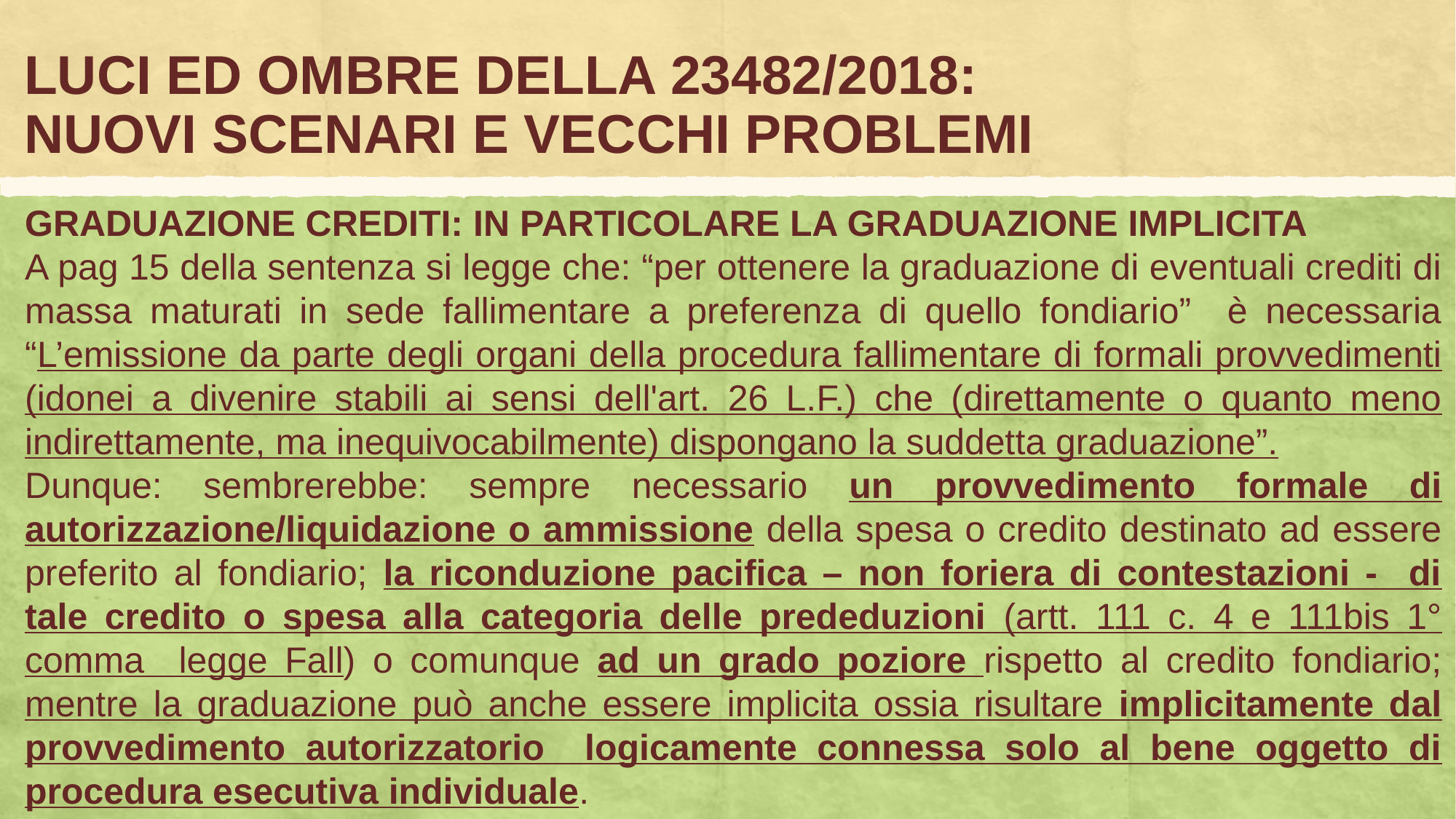

# LUCI ED OMBRE DELLA 23482/2018: NUOVI SCENARI E VECCHI PROBLEMI
GRADUAZIONE CREDITI: IN PARTICOLARE LA GRADUAZIONE IMPLICITA
A pag 15 della sentenza si legge che: “per ottenere la graduazione di eventuali crediti di massa maturati in sede fallimentare a preferenza di quello fondiario”  è necessaria “L’emissione da parte degli organi della procedura fallimentare di formali provvedimenti (idonei a divenire stabili ai sensi dell'art. 26 L.F.) che (direttamente o quanto meno indirettamente, ma inequivocabilmente) dispongano la suddetta graduazione”.
Dunque: sembrerebbe: sempre necessario un provvedimento formale di autorizzazione/liquidazione o ammissione della spesa o credito destinato ad essere preferito al fondiario; la riconduzione pacifica – non foriera di contestazioni -  di tale credito o spesa alla categoria delle prededuzioni (artt. 111 c. 4 e 111bis 1° comma  legge Fall) o comunque ad un grado poziore rispetto al credito fondiario; mentre la graduazione può anche essere implicita ossia risultare implicitamente dal provvedimento autorizzatorio  logicamente connessa solo al bene oggetto di procedura esecutiva individuale.